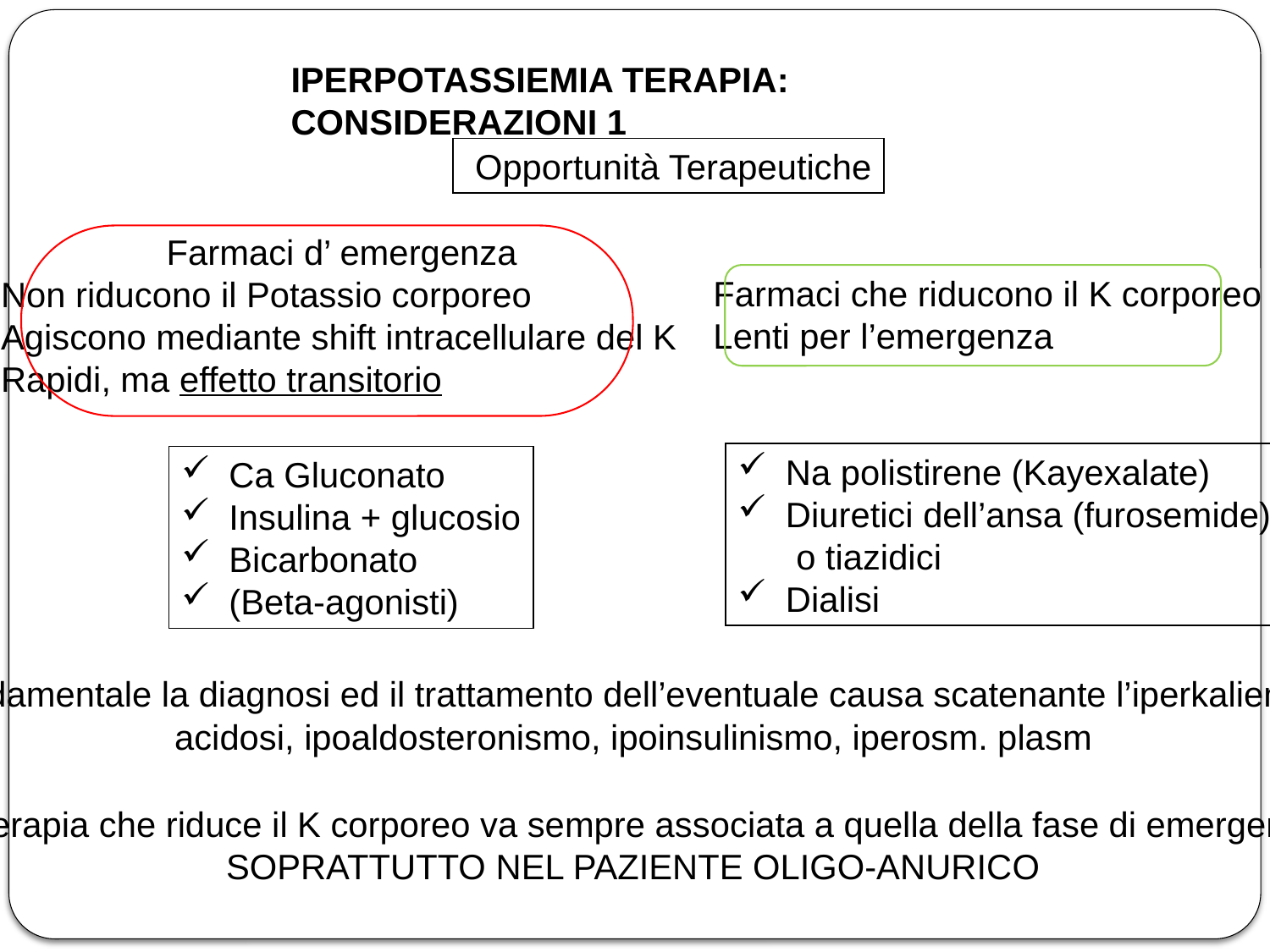

IPERPOTASSIEMIA TERAPIA: CONSIDERAZIONI 1
 Opportunità Terapeutiche
                 Farmaci d’ emergenza
Non riducono il Potassio corporeo
Agiscono mediante shift intracellulare del K
Rapidi, ma effetto transitorio

Farmaci che riducono il K corporeo
Lenti per l’emergenza
Na polistirene (Kayexalate)
Diuretici dell’ansa (furosemide)
      o tiazidici
Dialisi
Ca Gluconato
Insulina + glucosio
Bicarbonato
(Beta-agonisti)
Fondamentale la diagnosi ed il trattamento dell’eventuale causa scatenante l’iperkaliemia:
acidosi, ipoaldosteronismo, ipoinsulinismo, iperosm. plasm
La terapia che riduce il K corporeo va sempre associata a quella della fase di emergenza,
SOPRATTUTTO NEL PAZIENTE OLIGO-ANURICO